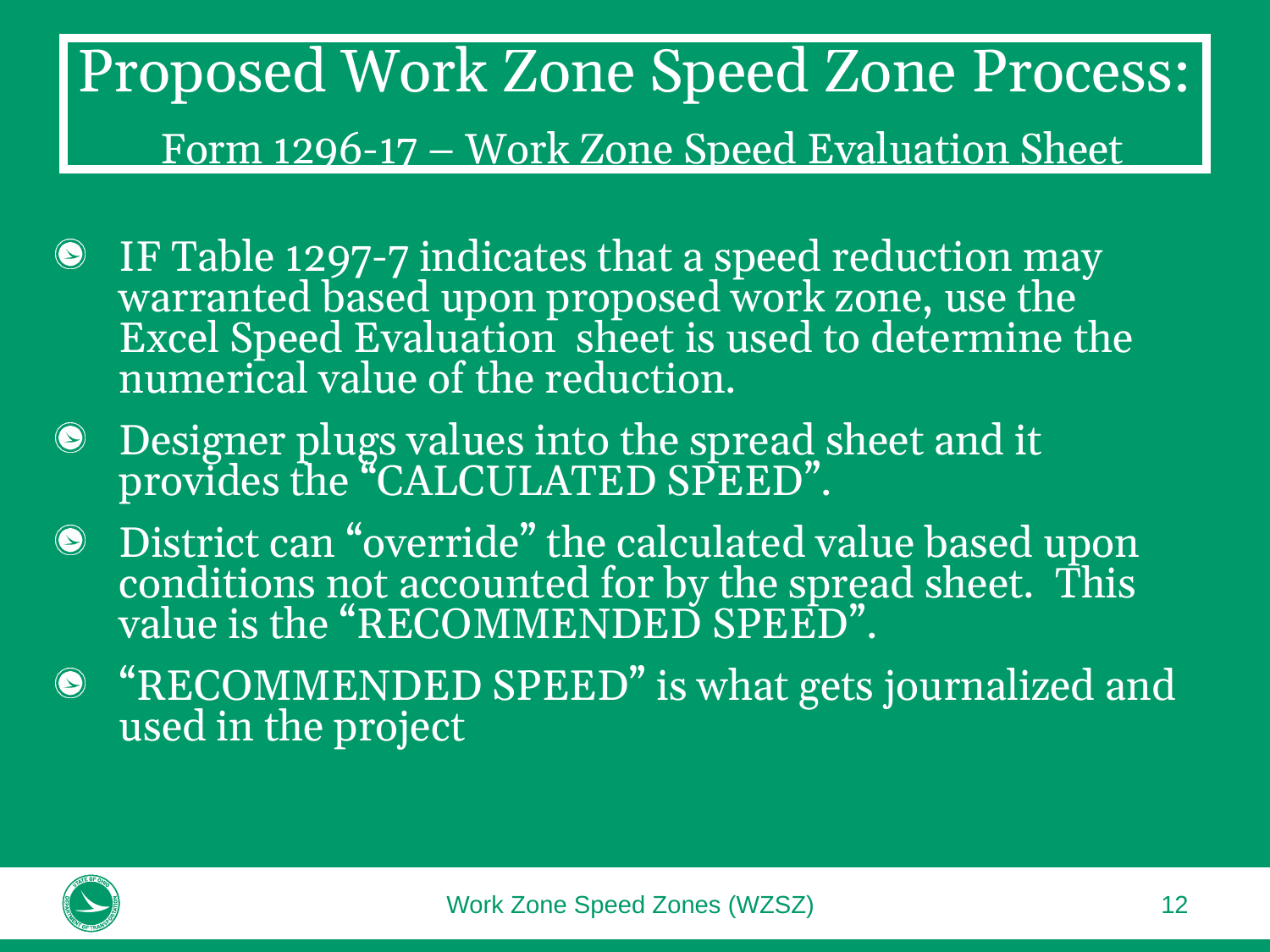

# Proposed Work Zone Speed Zone Process:  Form 1296-17 – Work Zone Speed Evaluation Sheet
IF Table 1297-7 indicates that a speed reduction may warranted based upon proposed work zone, use the Excel Speed Evaluation  sheet is used to determine the numerical value of the reduction.
Designer plugs values into the spread sheet and it provides the “CALCULATED SPEED”.
District can “override” the calculated value based upon conditions not accounted for by the spread sheet.  This value is the “RECOMMENDED SPEED”.
“RECOMMENDED SPEED” is what gets journalized and used in the project

Work Zone Speed Zones (WZSZ)